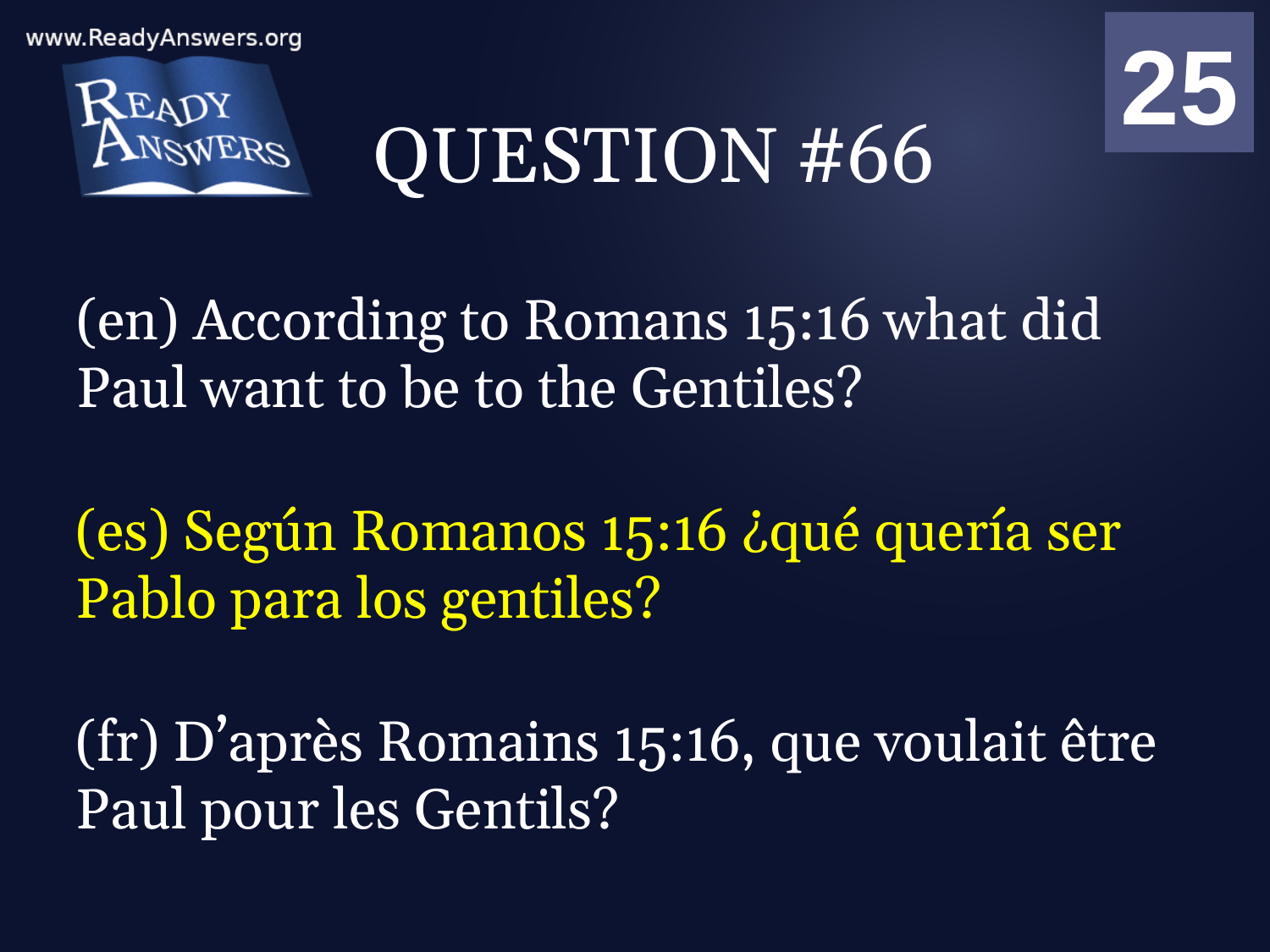

01
02
03
04
05
06
07
08
09
10
11
12
13
14
15
16
17
18
19
20
21
22
23
24
25
00
# QUESTION #66
(en) According to Romans 15:16 what did Paul want to be to the Gentiles?
(es) Según Romanos 15:16 ¿qué quería ser Pablo para los gentiles?
(fr) D’après Romains 15:16, que voulait être Paul pour les Gentils?